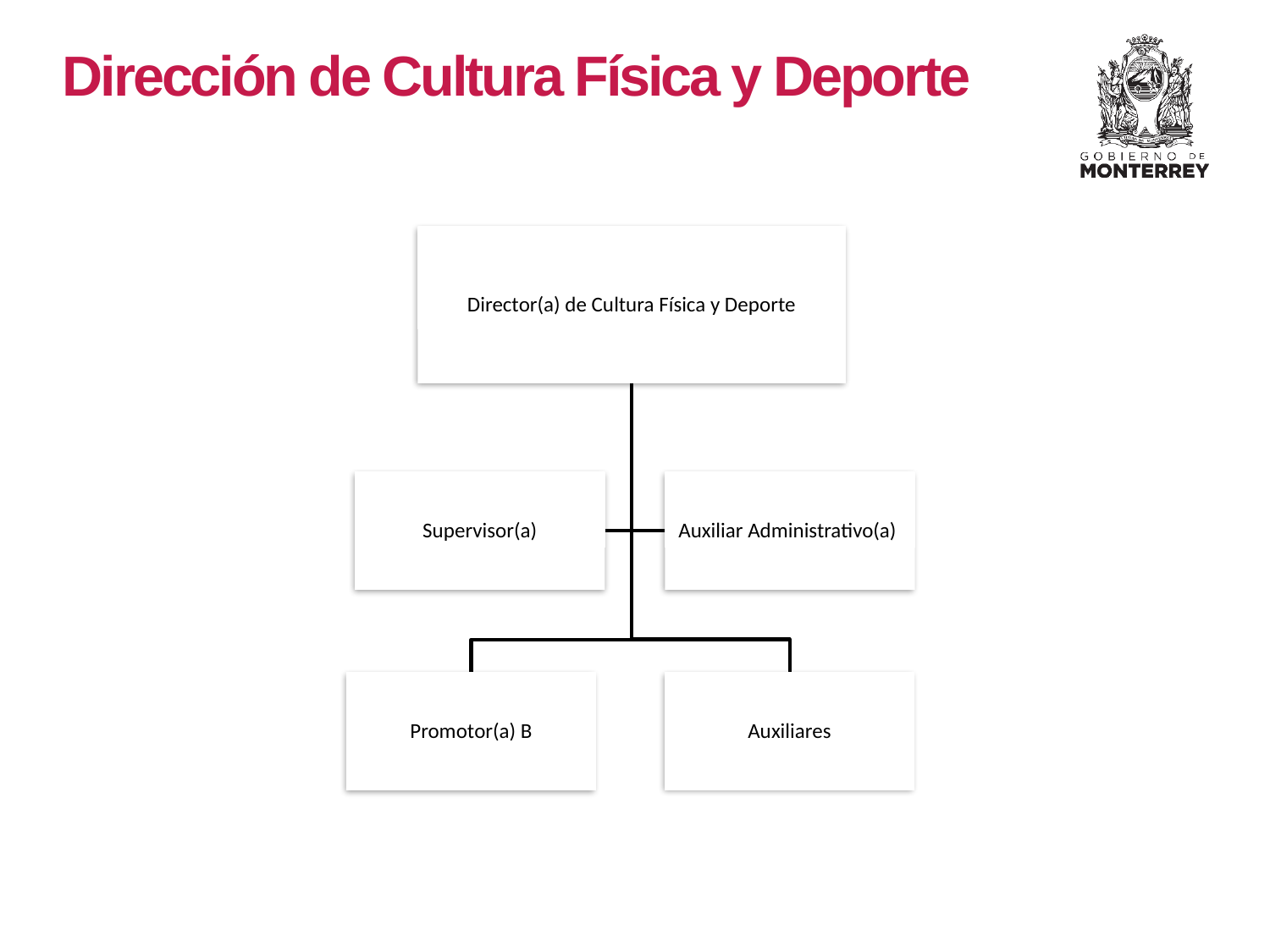

Dirección de Cultura Física y Deporte
Director(a) de Cultura Física y Deporte
Promotor(a) B
Auxiliares
Supervisor(a)
Auxiliar Administrativo(a)